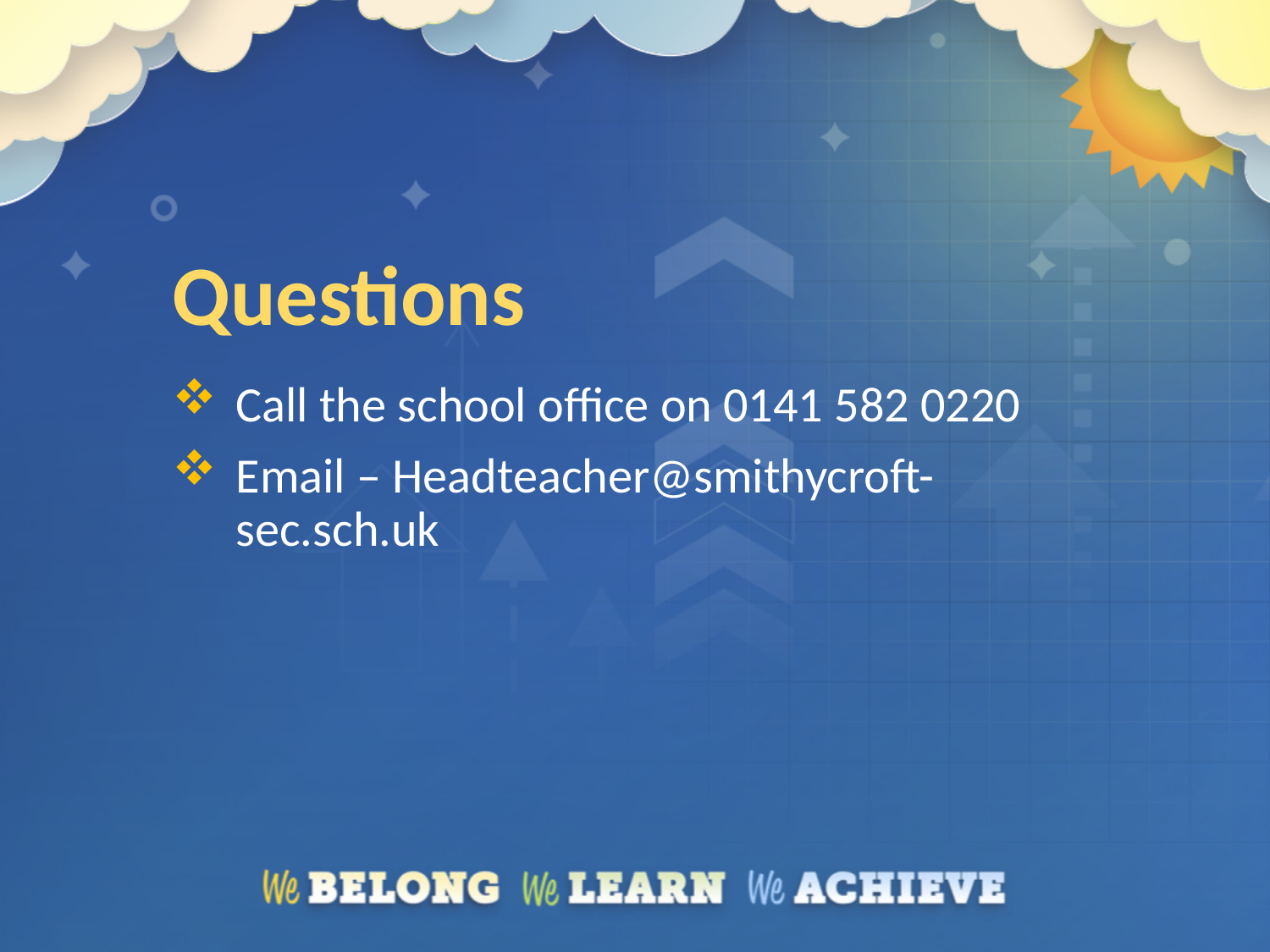

# Questions
Call the school office on 0141 582 0220
Email – Headteacher@smithycroft-sec.sch.uk